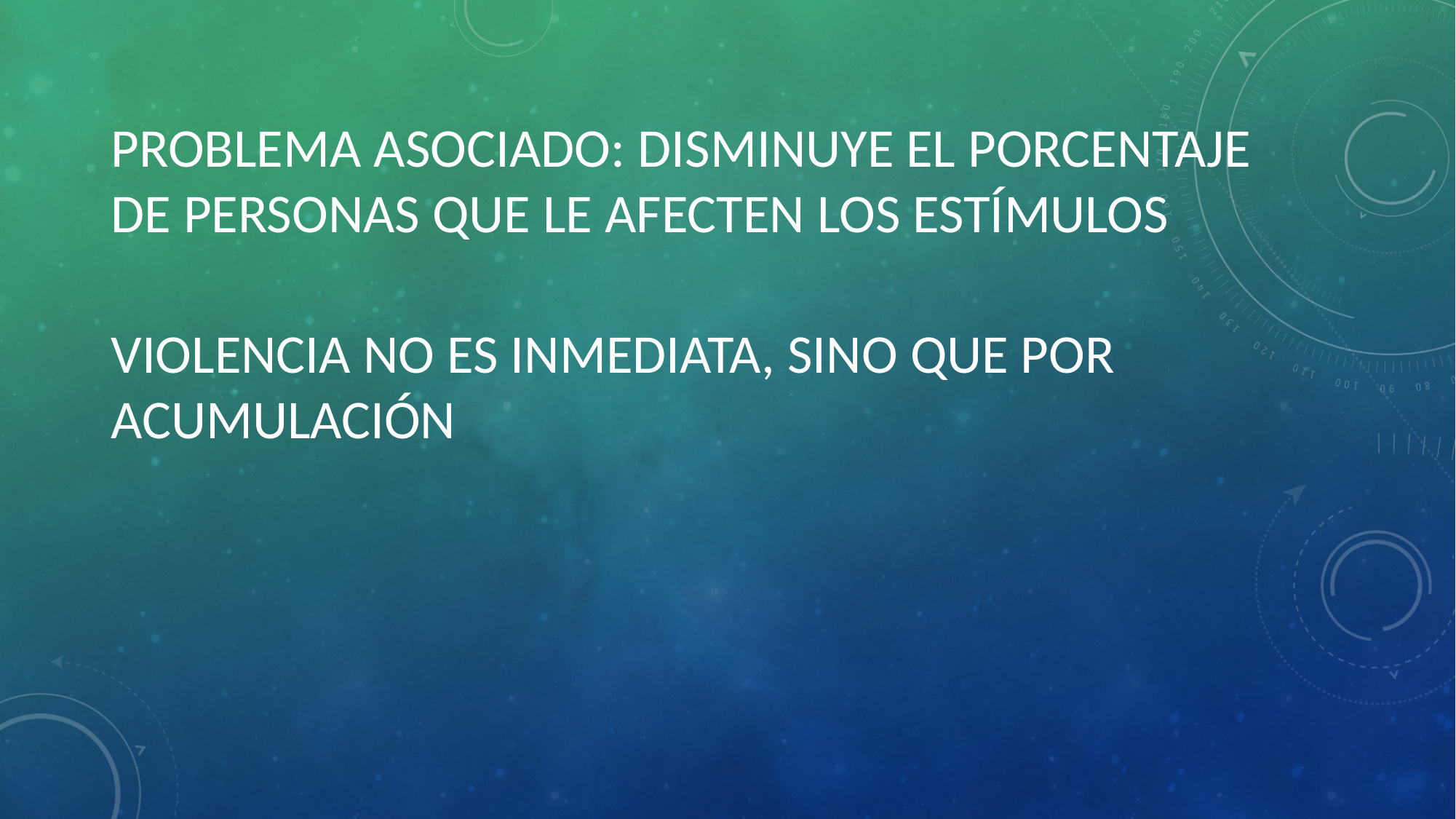

Problema asociado: disminuye el porcentaje de personas que le afecten los estímulos
# Violencia no es inmediata, sino que por acumulación